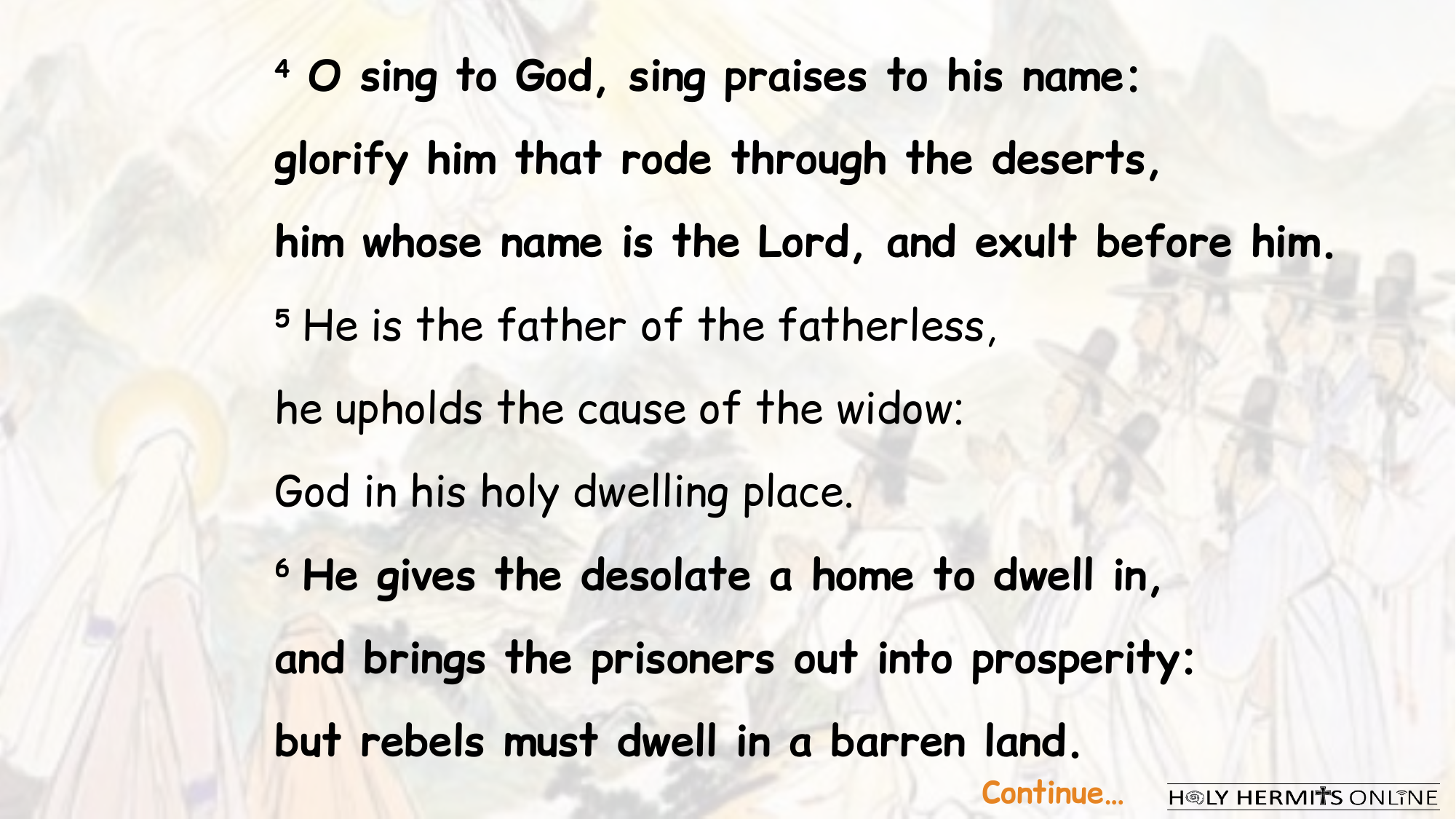

4 O sing to God, sing praises to his name:
glorify him that rode through the deserts,
him whose name is the Lord, and exult before him.
5 He is the father of the fatherless,
he upholds the cause of the widow:
God in his holy dwelling place.
6 He gives the desolate a home to dwell in,
and brings the prisoners out into prosperity:
but rebels must dwell in a barren land.
Continue…